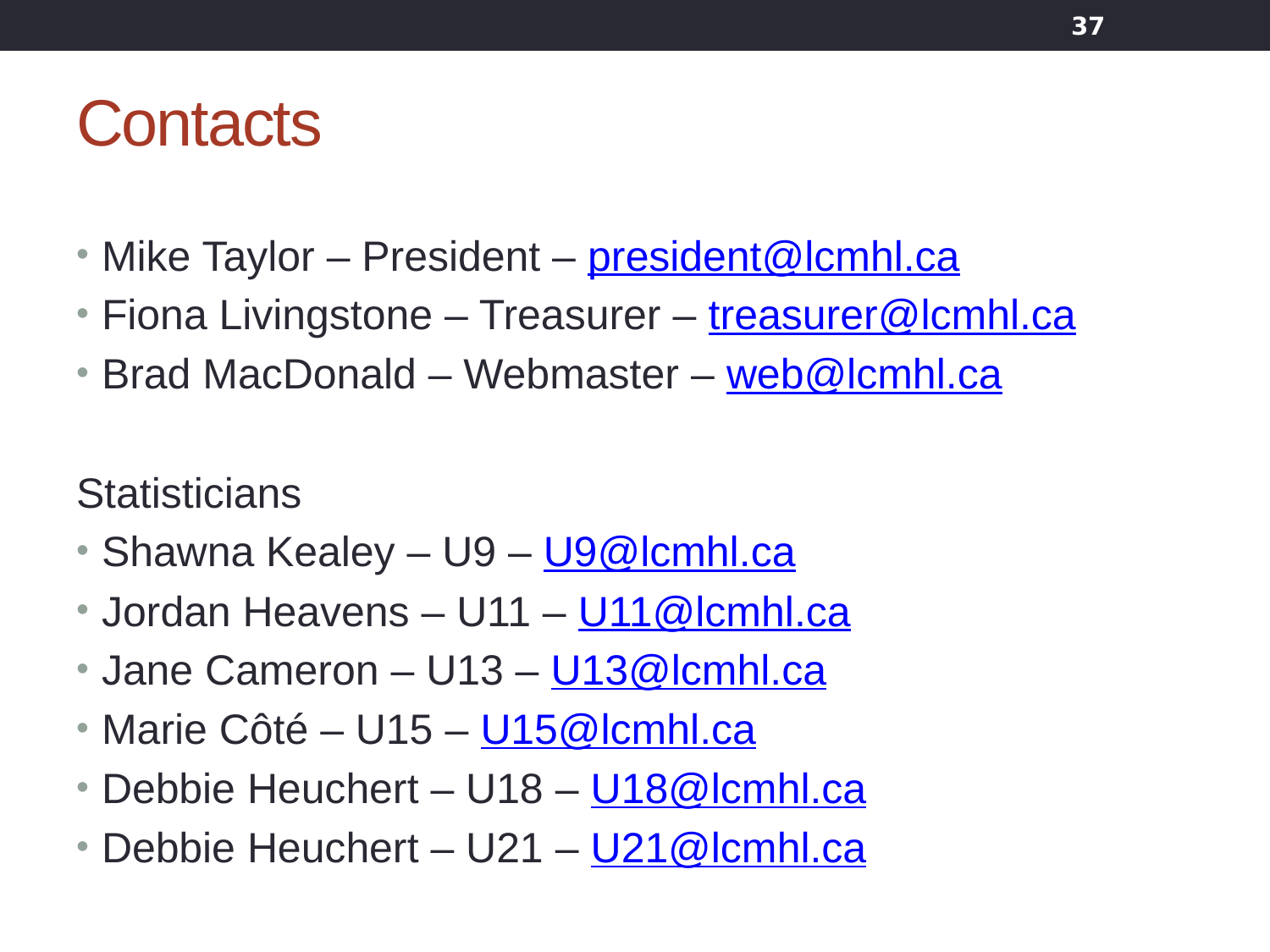

37
# Contacts
Mike Taylor – President – president@lcmhl.ca
Fiona Livingstone – Treasurer – treasurer@lcmhl.ca
Brad MacDonald – Webmaster – web@lcmhl.ca

Statisticians
Shawna Kealey – U9 – U9@lcmhl.ca
Jordan Heavens – U11 – U11@lcmhl.ca
Jane Cameron – U13 – U13@lcmhl.ca
Marie Côté – U15 – U15@lcmhl.ca
Debbie Heuchert – U18 – U18@lcmhl.ca
Debbie Heuchert – U21 – U21@lcmhl.ca